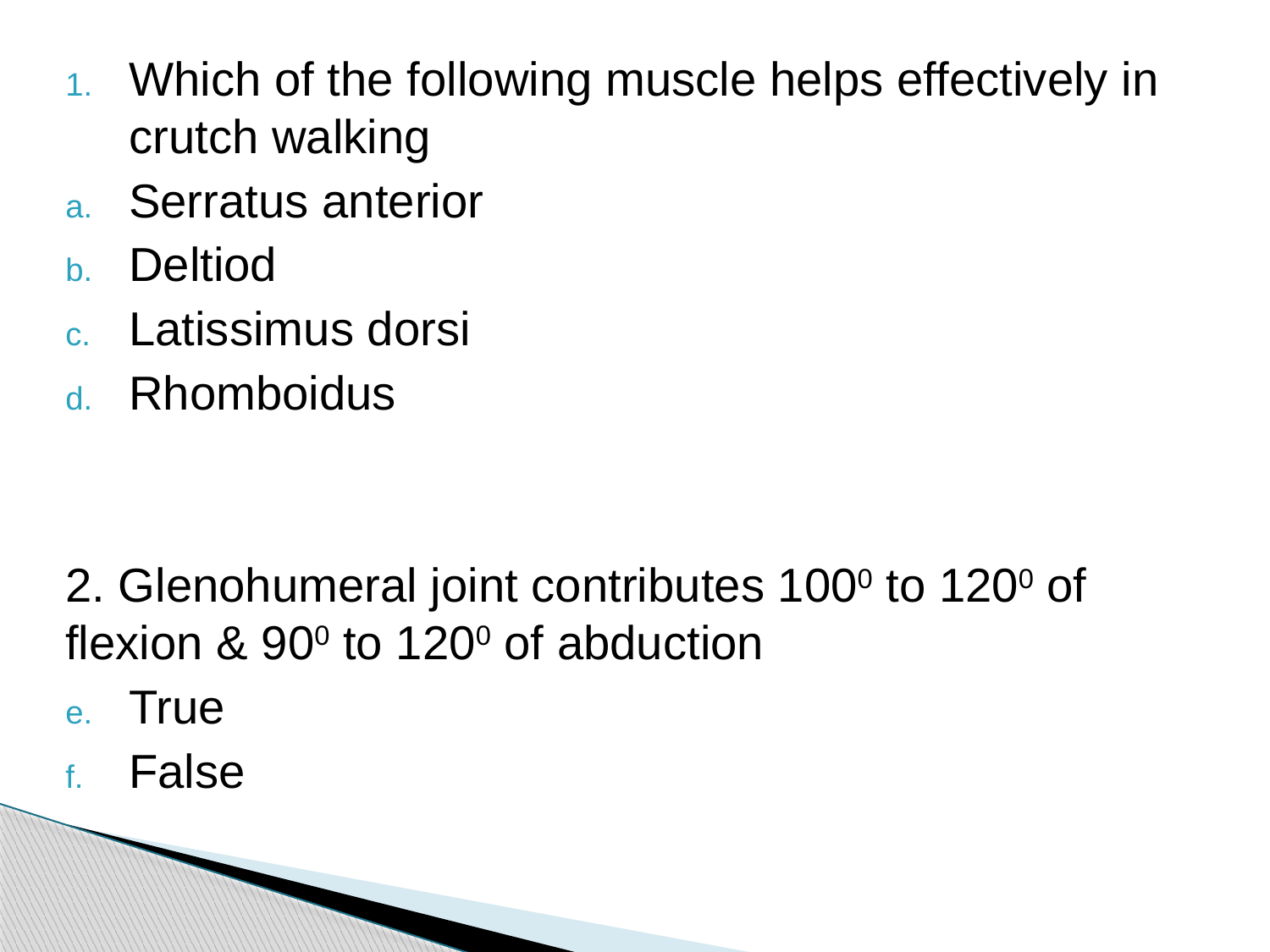

Which of the following muscle helps effectively in crutch walking
Serratus anterior
Deltiod
Latissimus dorsi
Rhomboidus

2. Glenohumeral joint contributes 1000 to 1200 of flexion & 900 to 1200 of abduction
True
False